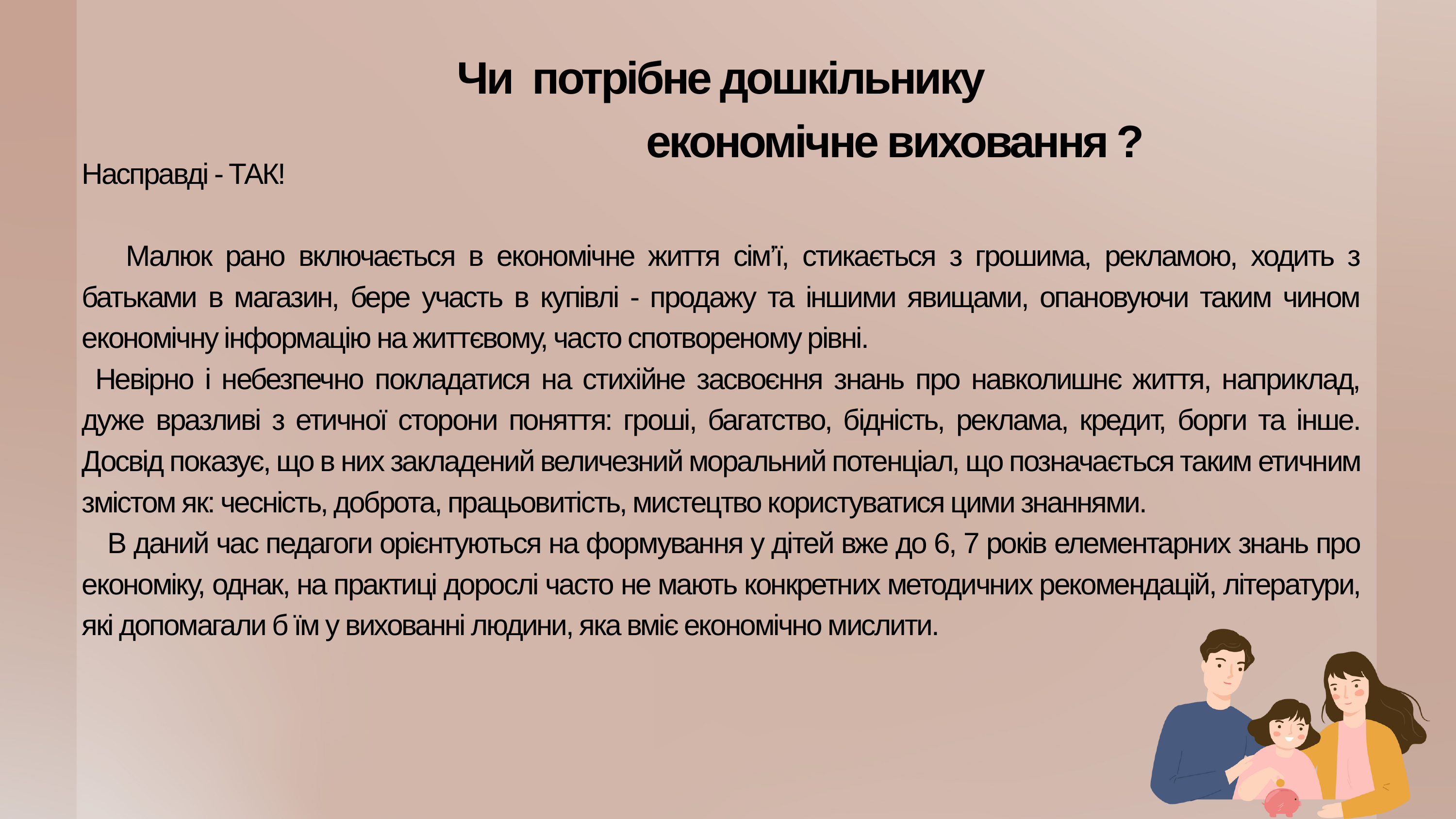

Чи  потрібне дошкільнику
                                  економічне виховання ?
Насправді - ТАК!

   Малюк рано включається в економічне життя сім’ї, стикається з грошима, рекламою, ходить з батьками в магазин, бере участь в купівлі - продажу та іншими явищами, опановуючи таким чином економічну інформацію на життєвому, часто спотвореному рівні.
 Невірно і небезпечно покладатися на стихійне засвоєння знань про навколишнє життя, наприклад, дуже вразливі з етичної сторони поняття: гроші, багатство, бідність, реклама, кредит, борги та інше. Досвід показує, що в них закладений величезний моральний потенціал, що позначається таким етичним змістом як: чесність, доброта, працьовитість, мистецтво користуватися цими знаннями.
   В даний час педагоги орієнтуються на формування у дітей вже до 6, 7 років елементарних знань про економіку, однак, на практиці дорослі часто не мають конкретних методичних рекомендацій, літератури, які допомагали б їм у вихованні людини, яка вміє економічно мислити.